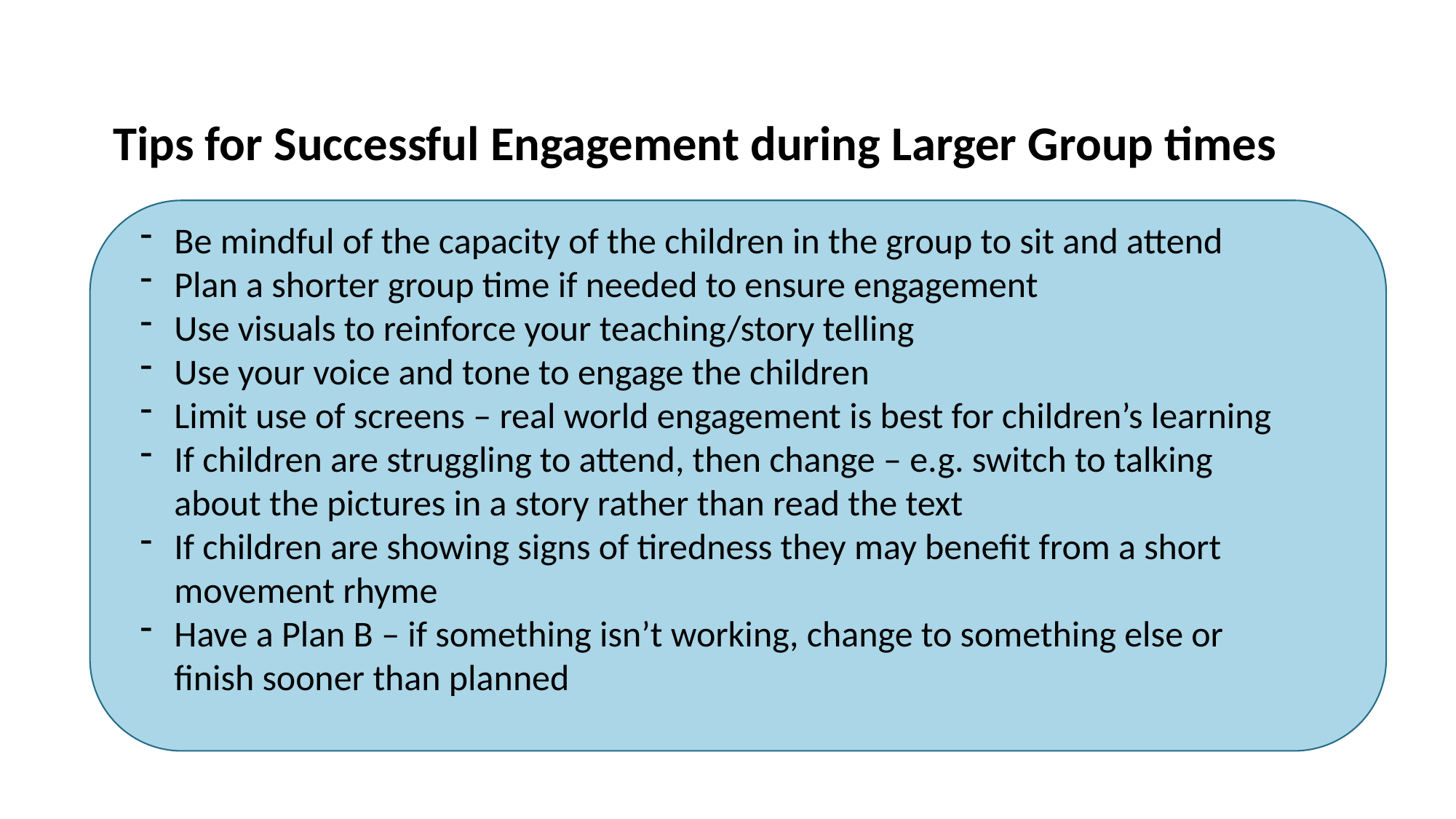

Tips for Successful Engagement during Larger Group times

Be mindful of the capacity of the children in the group to sit and attend
Plan a shorter group time if needed to ensure engagement
Use visuals to reinforce your teaching/story telling
Use your voice and tone to engage the children
Limit use of screens – real world engagement is best for children’s learning
If children are struggling to attend, then change – e.g. switch to talking about the pictures in a story rather than read the text
If children are showing signs of tiredness they may benefit from a short movement rhyme
Have a Plan B – if something isn’t working, change to something else or finish sooner than planned